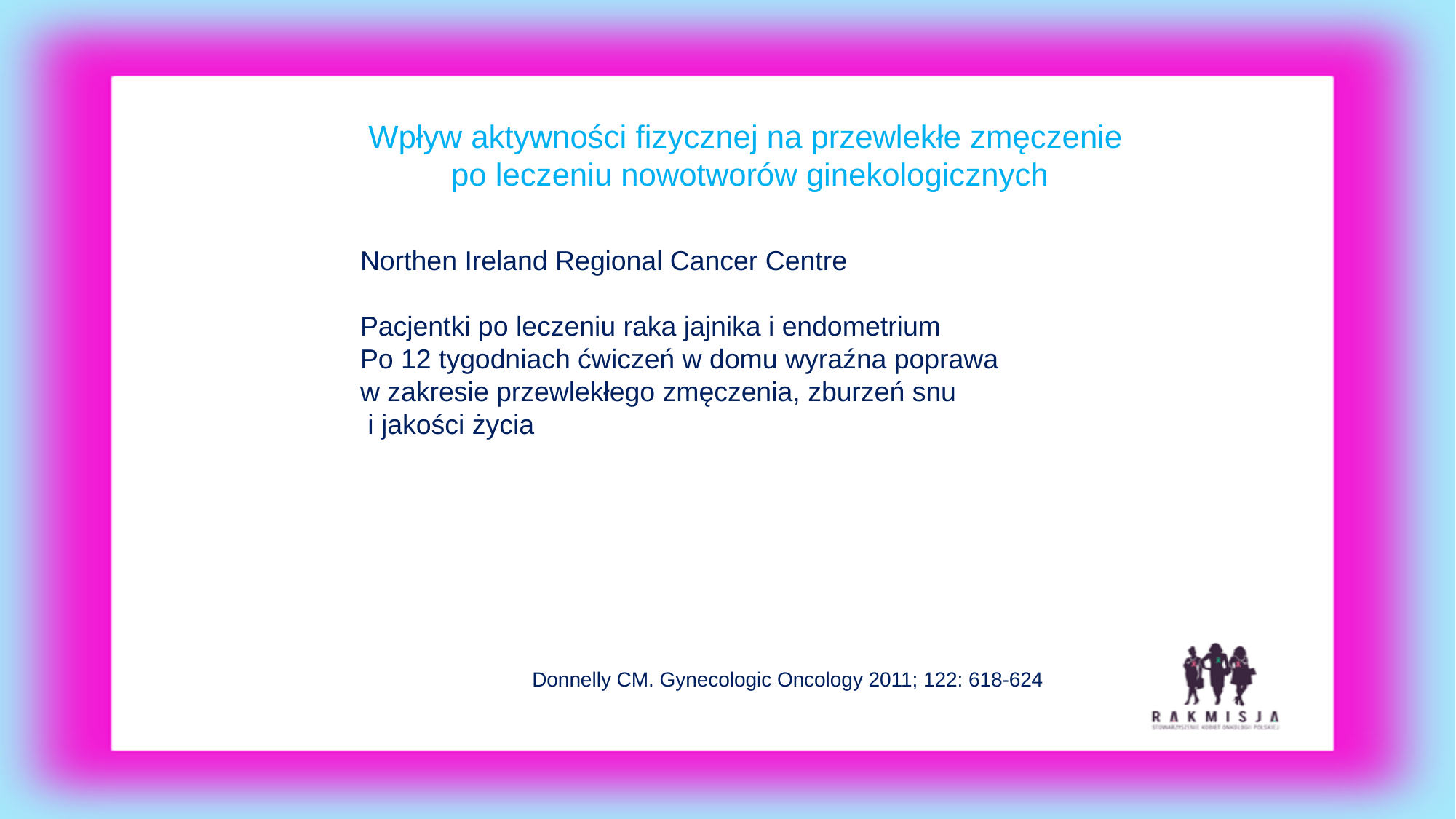

Wpływ aktywności fizycznej na przewlekłe zmęczenie
po leczeniu nowotworów ginekologicznych
Northen Ireland Regional Cancer Centre

Pacjentki po leczeniu raka jajnika i endometrium
Po 12 tygodniach ćwiczeń w domu wyraźna poprawa
w zakresie przewlekłego zmęczenia, zburzeń snu
 i jakości życia

Donnelly CM. Gynecologic Oncology 2011; 122: 618-624